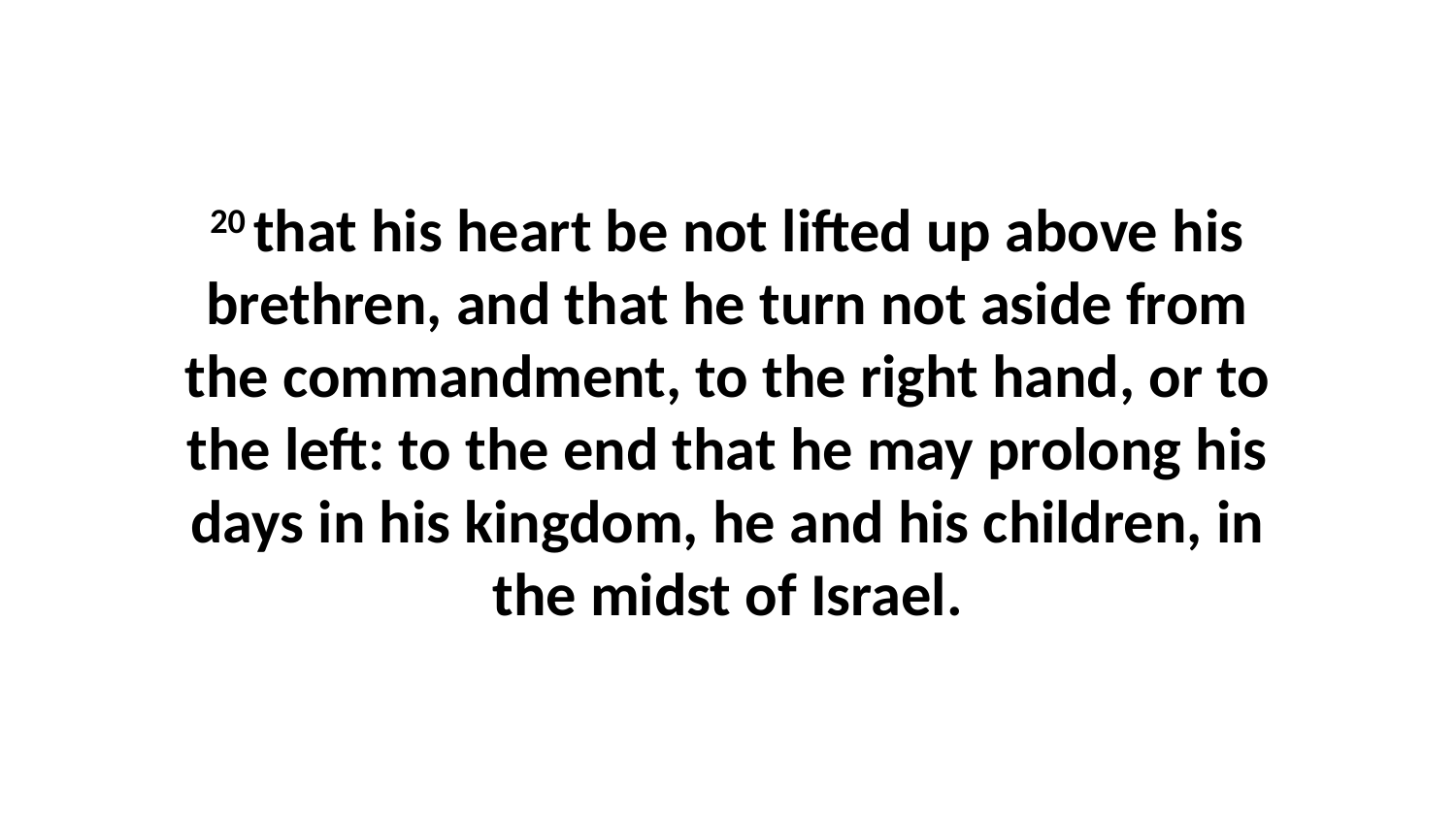

20 that his heart be not lifted up above his brethren, and that he turn not aside from the commandment, to the right hand, or to the left: to the end that he may prolong his days in his kingdom, he and his children, in the midst of Israel.